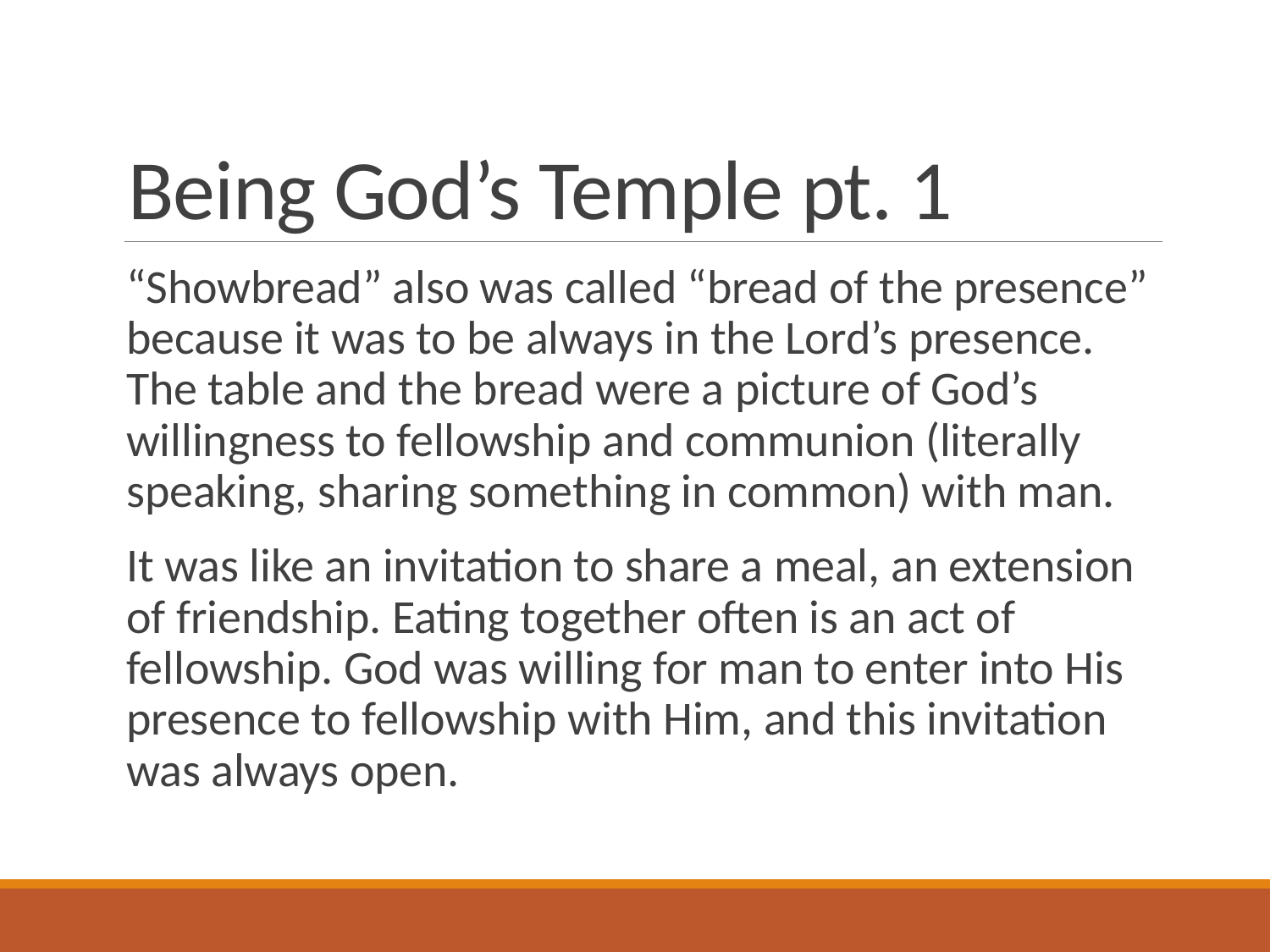

# Being God’s Temple pt. 1
“Showbread” also was called “bread of the presence” because it was to be always in the Lord’s presence. The table and the bread were a picture of God’s willingness to fellowship and communion (literally speaking, sharing something in common) with man.
It was like an invitation to share a meal, an extension of friendship. Eating together often is an act of fellowship. God was willing for man to enter into His presence to fellowship with Him, and this invitation was always open.